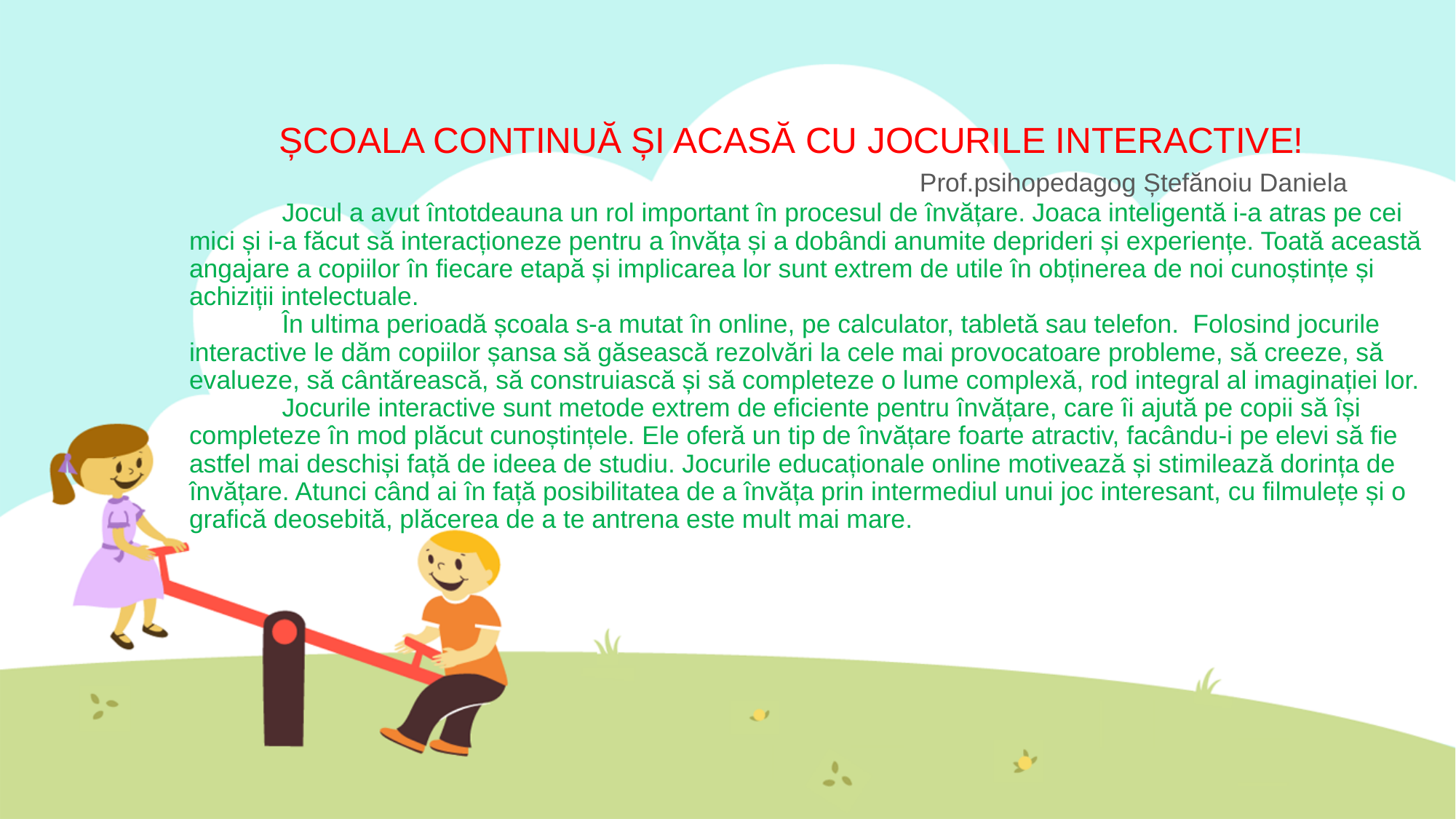

# ȘCOALA CONTINUĂ ȘI ACASĂ CU JOCURILE INTERACTIVE! Prof.psihopedagog Ștefănoiu Daniela Jocul a avut întotdeauna un rol important în procesul de învățare. Joaca inteligentă i-a atras pe cei mici și i-a făcut să interacționeze pentru a învăța și a dobândi anumite deprideri și experiențe. Toată această angajare a copiilor în fiecare etapă și implicarea lor sunt extrem de utile în obținerea de noi cunoștințe și achiziții intelectuale. În ultima perioadă școala s-a mutat în online, pe calculator, tabletă sau telefon.  Folosind jocurile interactive le dăm copiilor șansa să găsească rezolvări la cele mai provocatoare probleme, să creeze, să evalueze, să cântărească, să construiască și să completeze o lume complexă, rod integral al imaginației lor. Jocurile interactive sunt metode extrem de eficiente pentru învățare, care îi ajută pe copii să își completeze în mod plăcut cunoștințele. Ele oferă un tip de învățare foarte atractiv, facându-i pe elevi să fie astfel mai deschiși față de ideea de studiu. Jocurile educaționale online motivează și stimilează dorința de învățare. Atunci când ai în față posibilitatea de a învăța prin intermediul unui joc interesant, cu filmulețe și o grafică deosebită, plăcerea de a te antrena este mult mai mare.